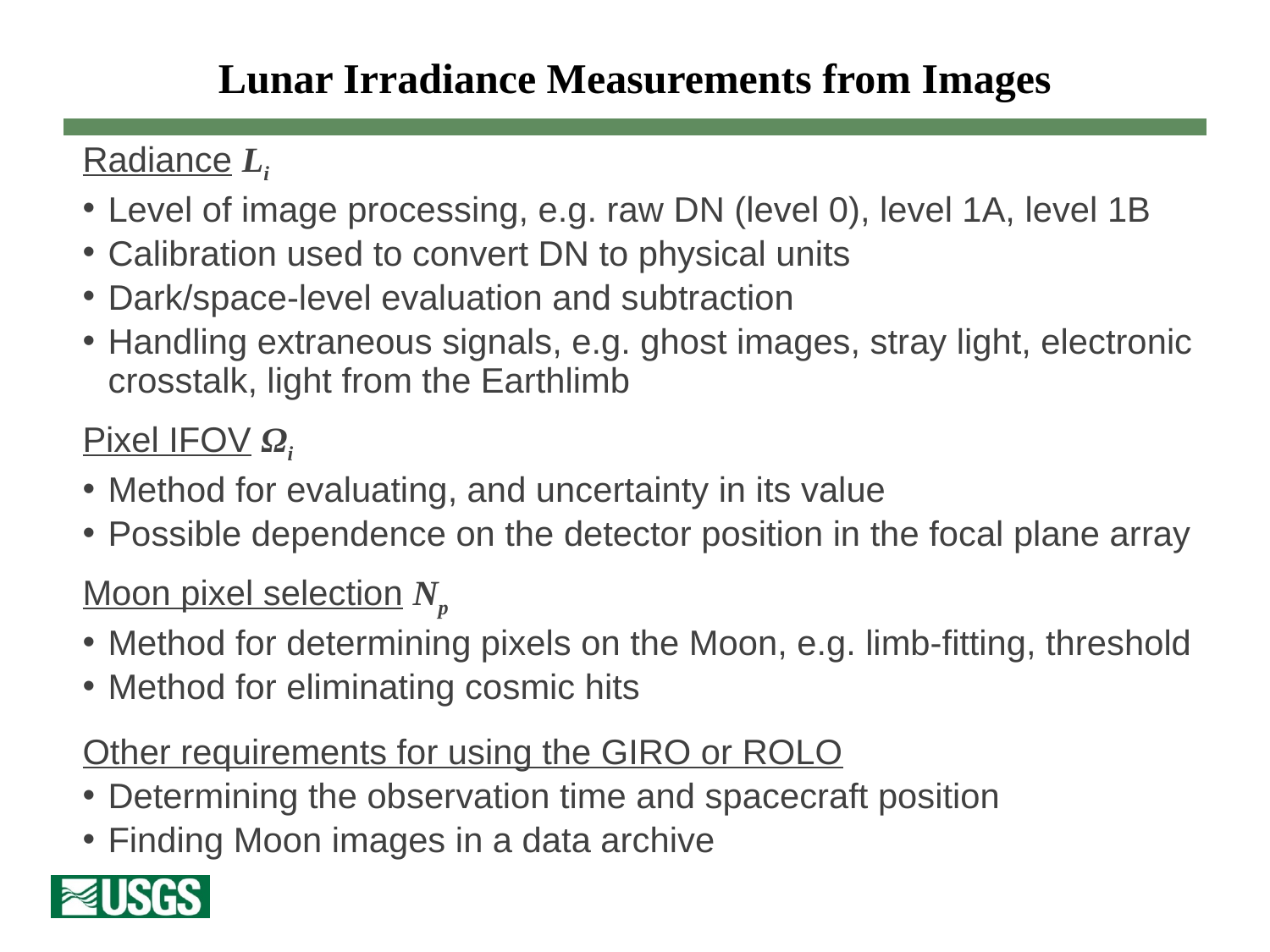

# Lunar Irradiance Measurements from Images
Radiance Li
Level of image processing, e.g. raw DN (level 0), level 1A, level 1B
Calibration used to convert DN to physical units
Dark/space-level evaluation and subtraction
Handling extraneous signals, e.g. ghost images, stray light, electronic crosstalk, light from the Earthlimb
Pixel IFOV Ωi
Method for evaluating, and uncertainty in its value
Possible dependence on the detector position in the focal plane array
Moon pixel selection Np
Method for determining pixels on the Moon, e.g. limb-fitting, threshold
Method for eliminating cosmic hits
Other requirements for using the GIRO or ROLO
Determining the observation time and spacecraft position
Finding Moon images in a data archive